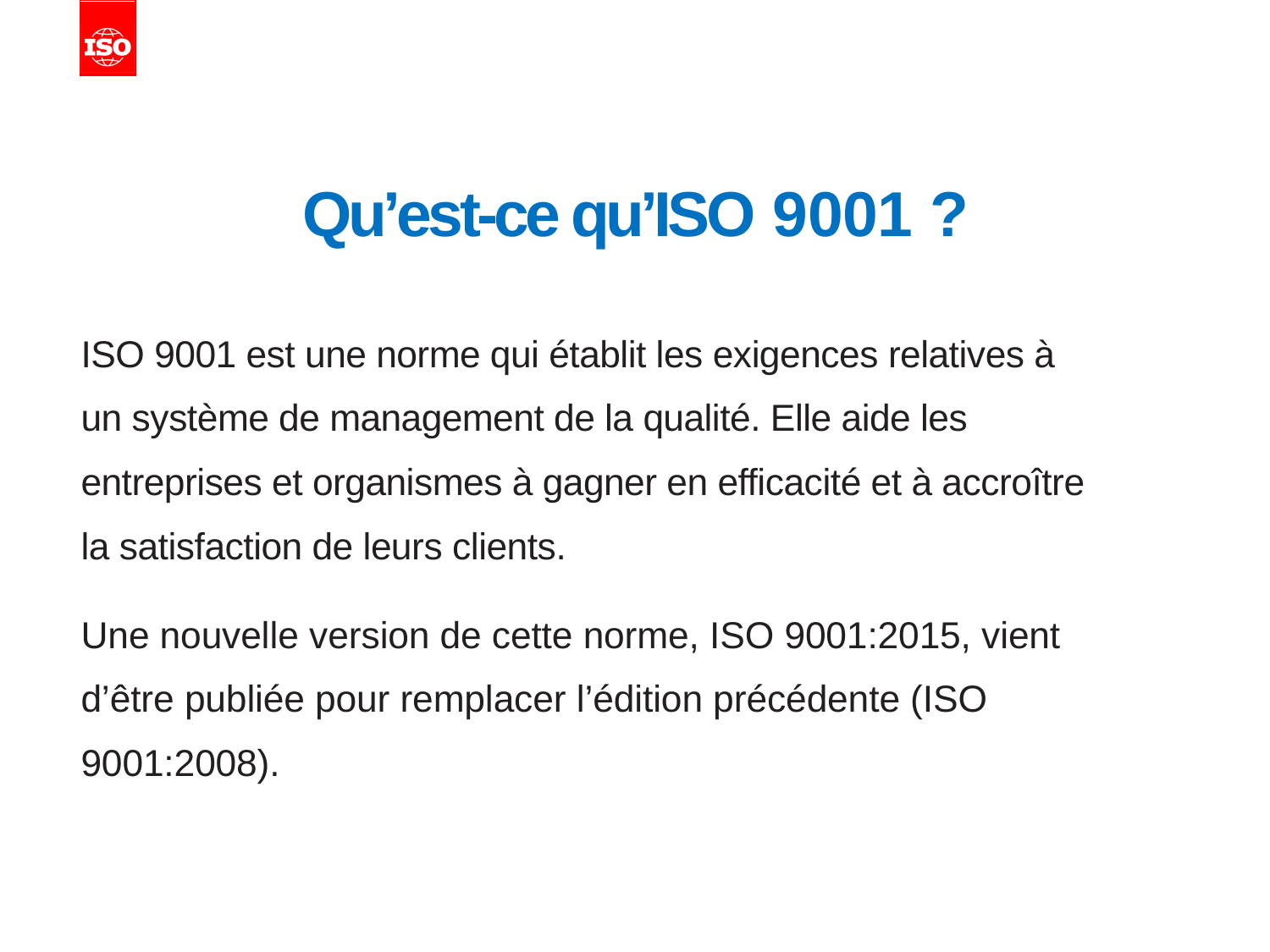

# Qu’est-ce qu’ISO 9001 ?
ISO 9001 est une norme qui établit les exigences relatives à un système de management de la qualité. Elle aide les entreprises et organismes à gagner en efficacité et à accroître la satisfaction de leurs clients.

Une nouvelle version de cette norme, ISO 9001:2015, vient d’être publiée pour remplacer l’édition précédente (ISO 9001:2008).